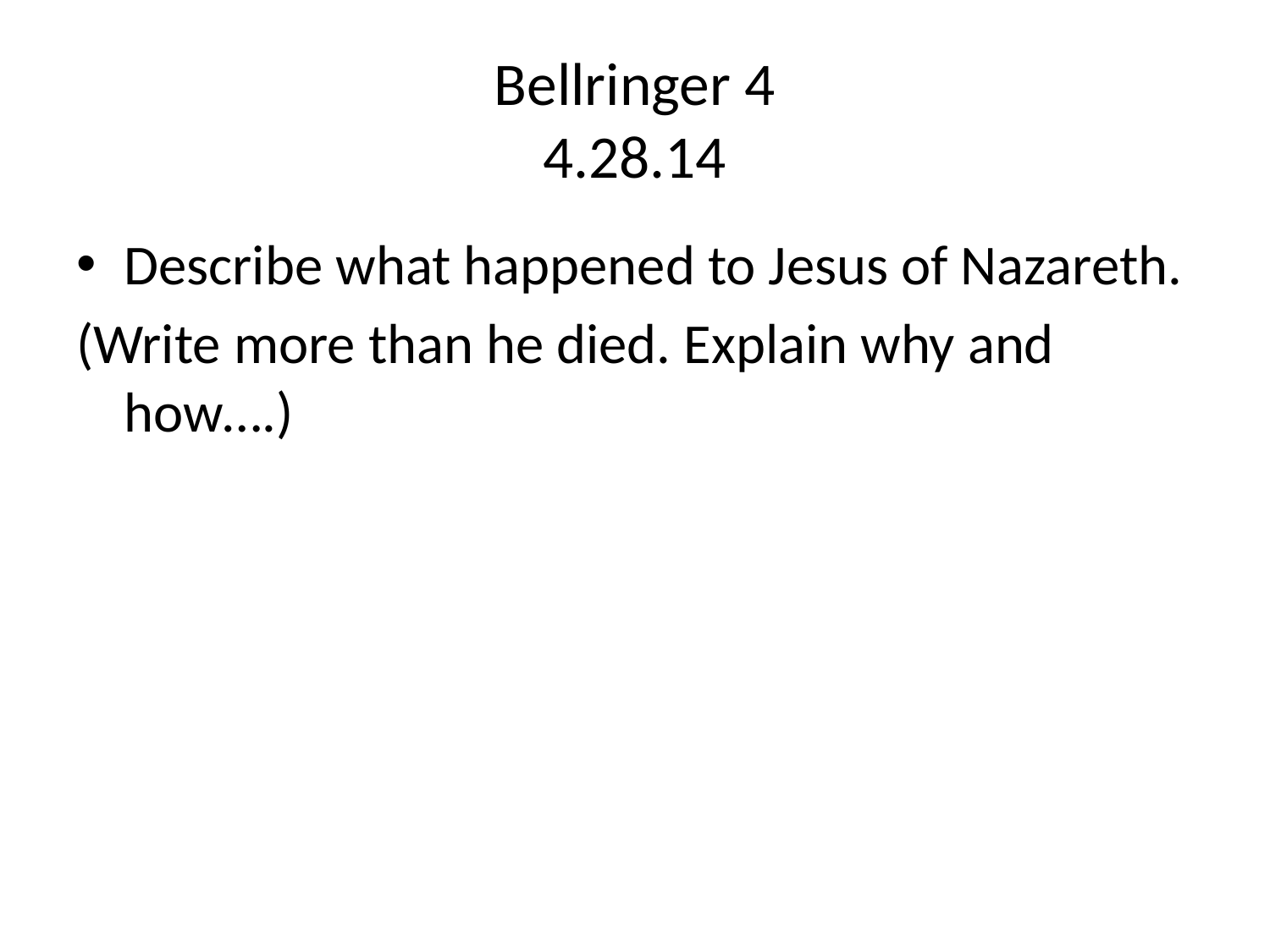

# Bellringer 4 4.28.14
Describe what happened to Jesus of Nazareth.
(Write more than he died. Explain why and how….)